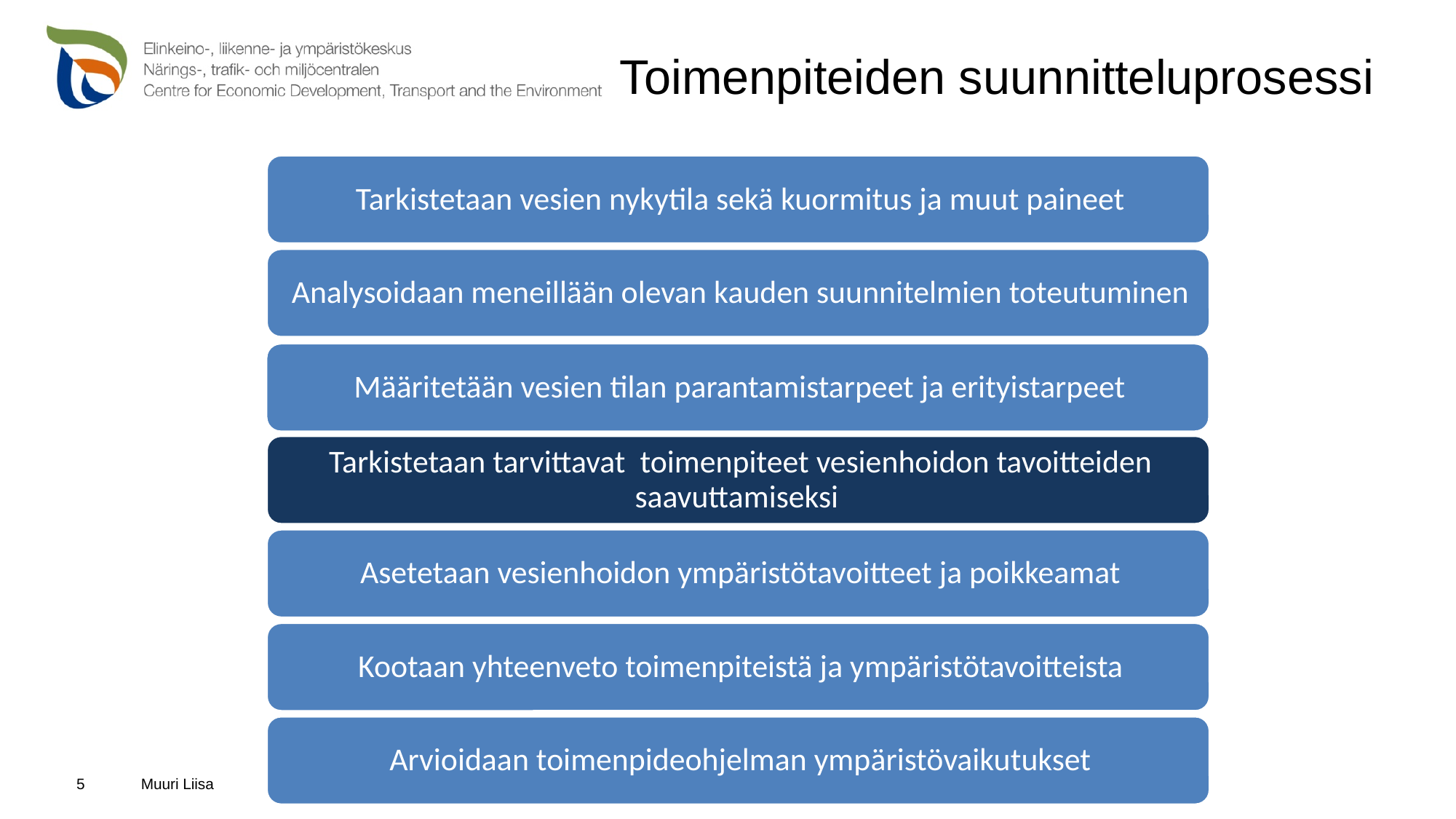

# Toimenpiteiden suunnitteluprosessi
Tarkistetaan vesien nykytila sekä kuormitus ja muut paineet
Analysoidaan meneillään olevan kauden suunnitelmien toteutuminen
Määritetään vesien tilan parantamistarpeet ja erityistarpeet
Tarkistetaan tarvittavat  toimenpiteet vesienhoidon tavoitteiden saavuttamiseksi
Asetetaan vesienhoidon ympäristötavoitteet ja poikkeamat
Kootaan yhteenveto toimenpiteistä ja ympäristötavoitteista
Arvioidaan toimenpideohjelman ympäristövaikutukset
Muuri Liisa
5